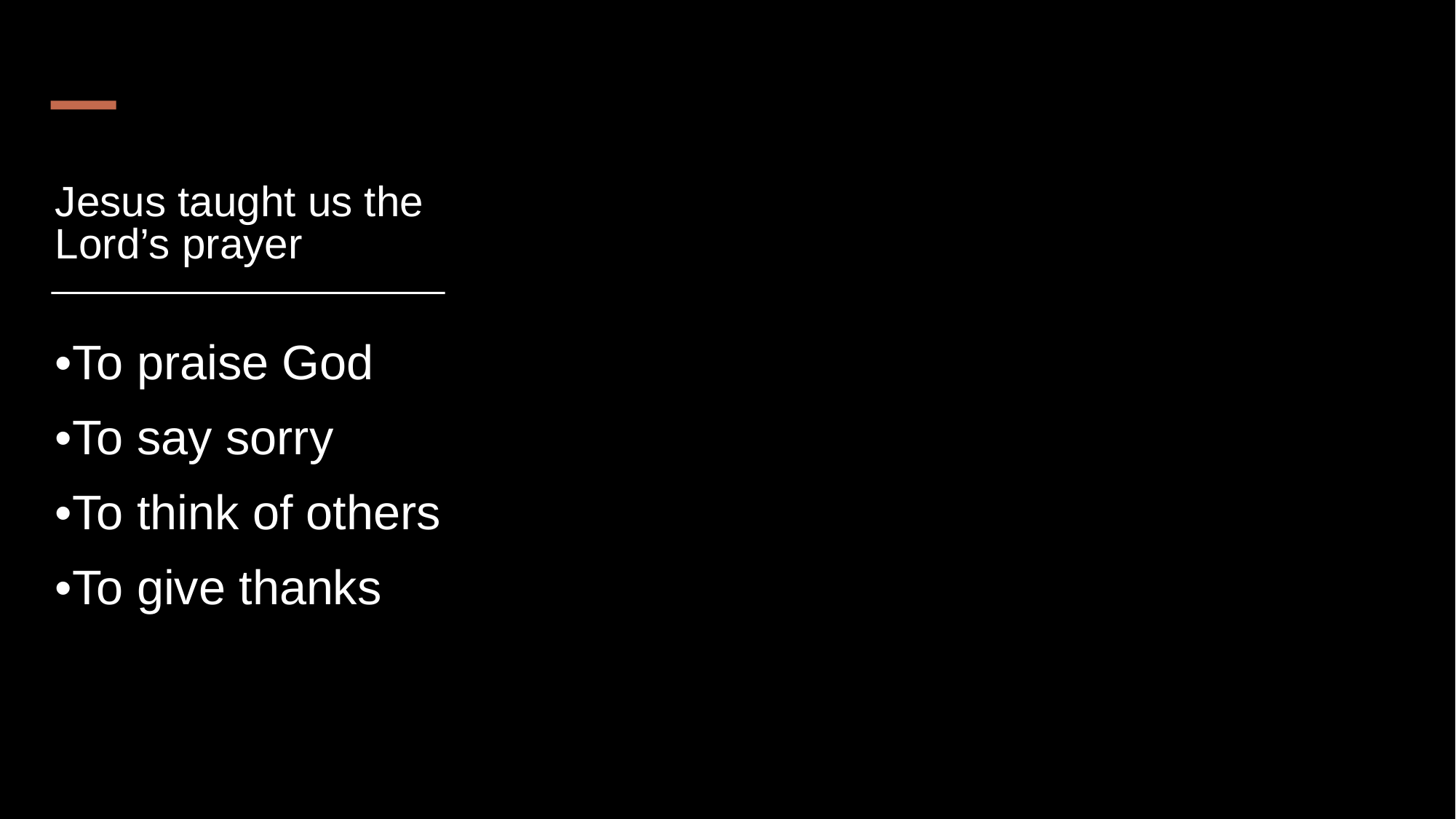

# Jesus taught us the Lord’s prayer

To praise God
To say sorry
To think of others
To give thanks